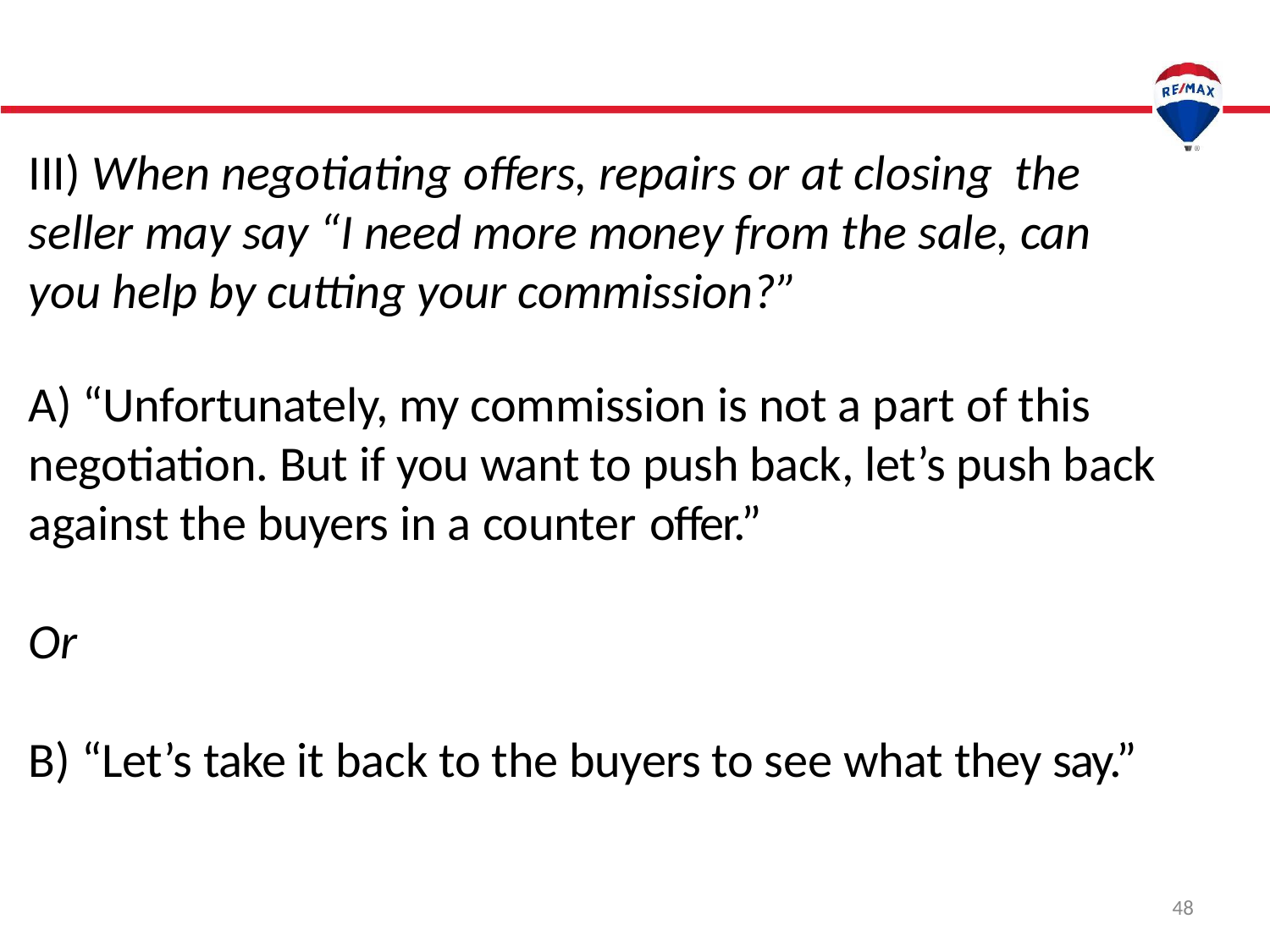

# III) When negotiating offers, repairs or at closing  the seller may say “I need more money from the sale, can you help by cutting your commission?”
A) “Unfortunately, my commission is not a part of this negotiation. But if you want to push back, let’s push back against the buyers in a counter offer.”

Or

B) “Let’s take it back to the buyers to see what they say.”
48